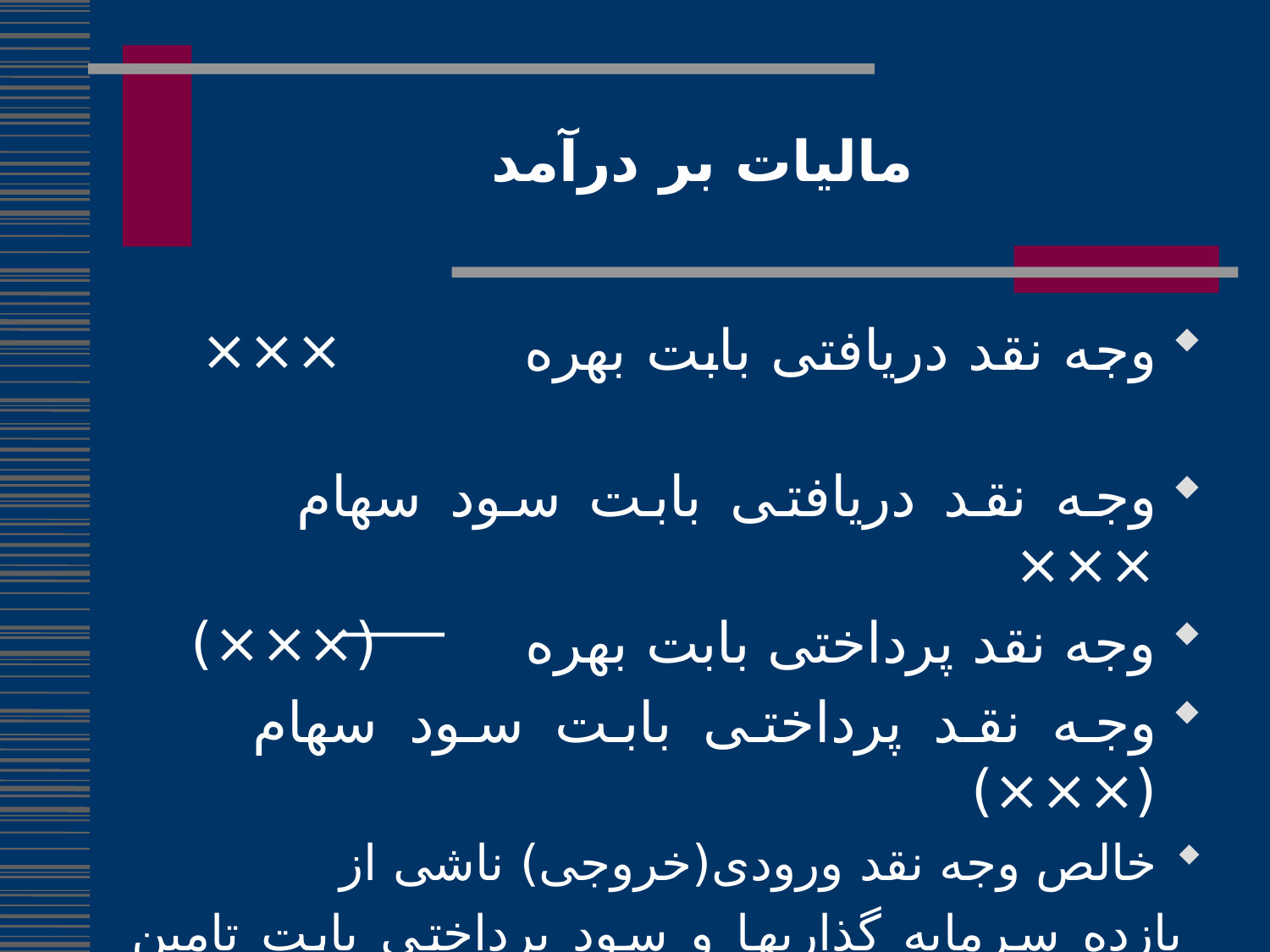

# مالیات بر درآمد
وجه نقد دریافتی بابت بهره		 	  ×××
وجه نقد دریافتی بابت سود سهام	 	  ×××
وجه نقد پرداختی بابت بهره 		 (×××)
وجه نقد پرداختی بابت سود سهام		 (×××)
خالص وجه نقد ورودی(خروجی) ناشی از
 بازده سرمایه گذاریها و سود پرداختی بابت تامین مالی : ×××

159